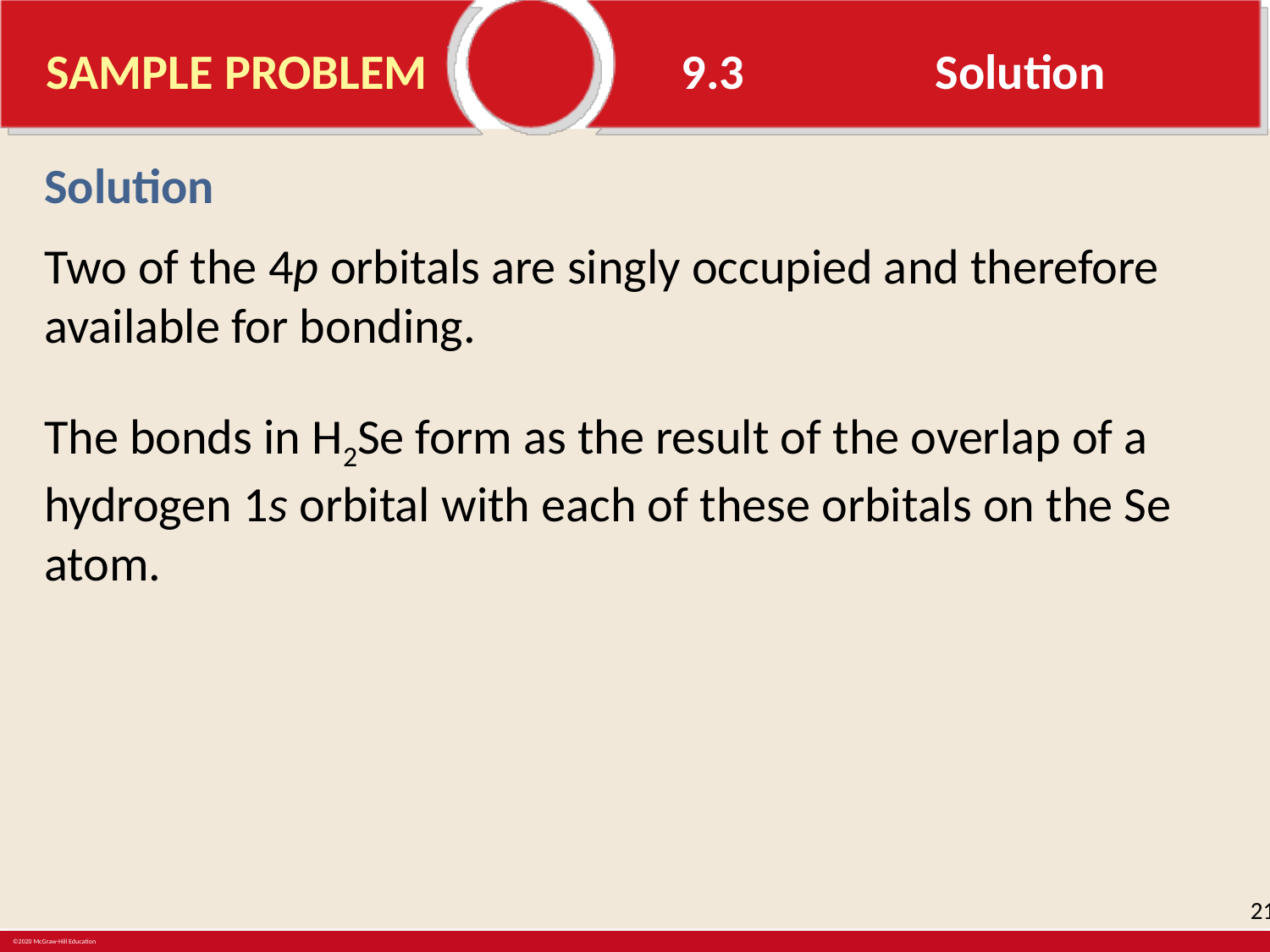

# SAMPLE PROBLEM		9.3		Solution
Solution
Two of the 4p orbitals are singly occupied and therefore available for bonding.
The bonds in H2Se form as the result of the overlap of a hydrogen 1s orbital with each of these orbitals on the Se atom.